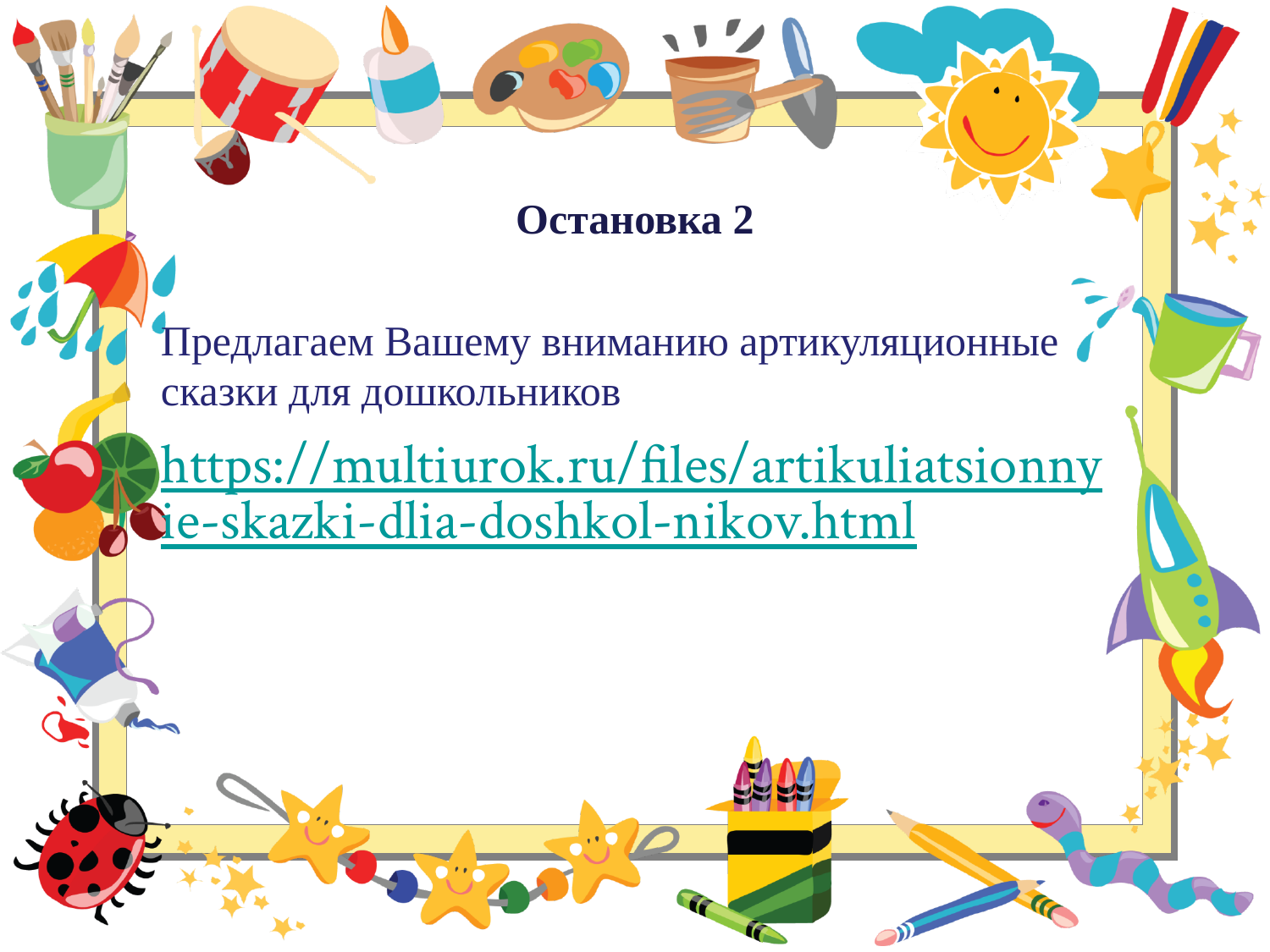

# Остановка 2
Предлагаем Вашему вниманию артикуляционные сказки для дошкольников
https://multiurok.ru/files/artikuliatsionnyie-skazki-dlia-doshkol-nikov.html